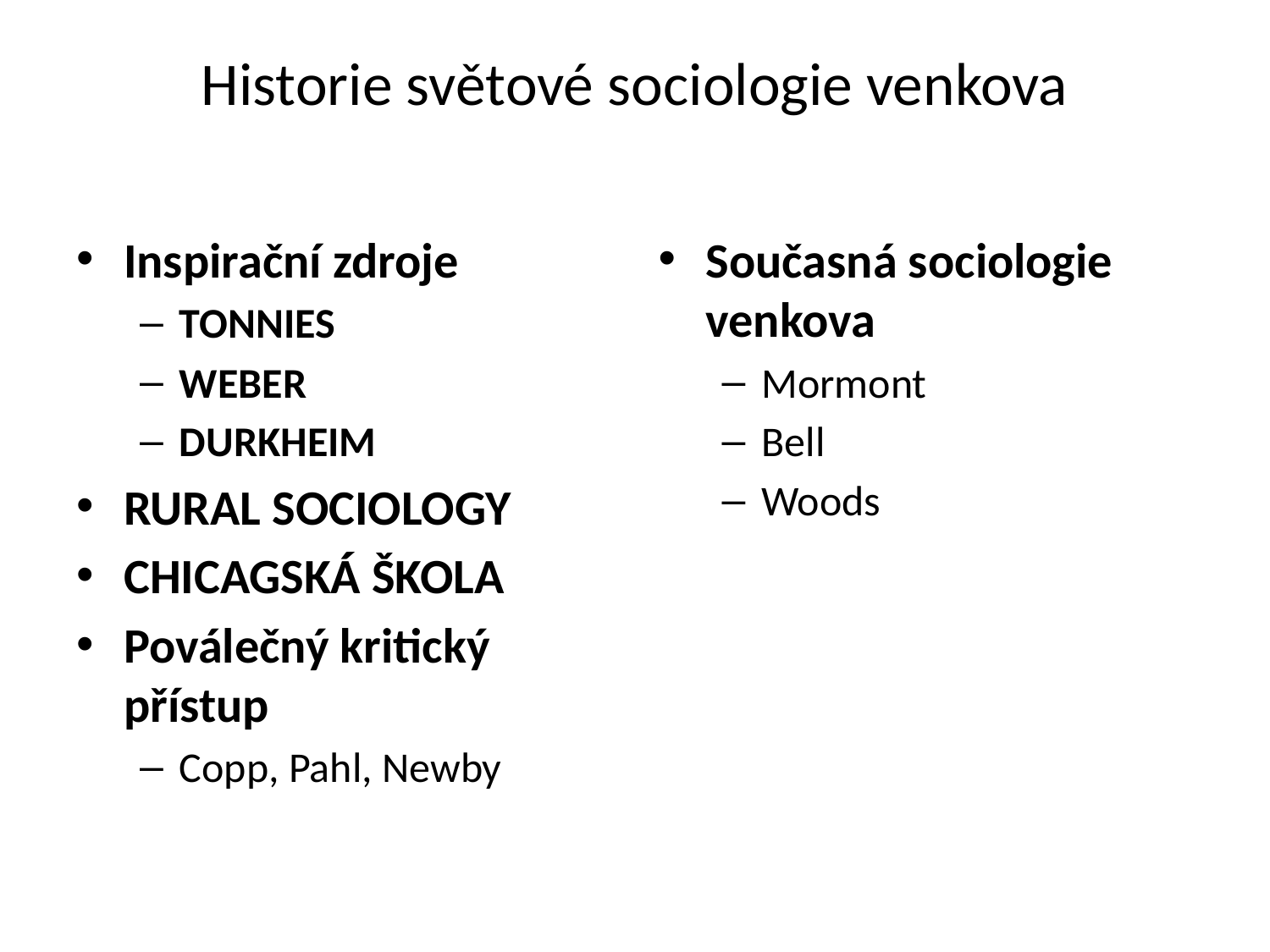

# Historie světové sociologie venkova
Inspirační zdroje
TONNIES
WEBER
DURKHEIM
RURAL SOCIOLOGY
CHICAGSKÁ ŠKOLA
Poválečný kritický přístup
Copp, Pahl, Newby

Současná sociologie venkova
Mormont
Bell
Woods